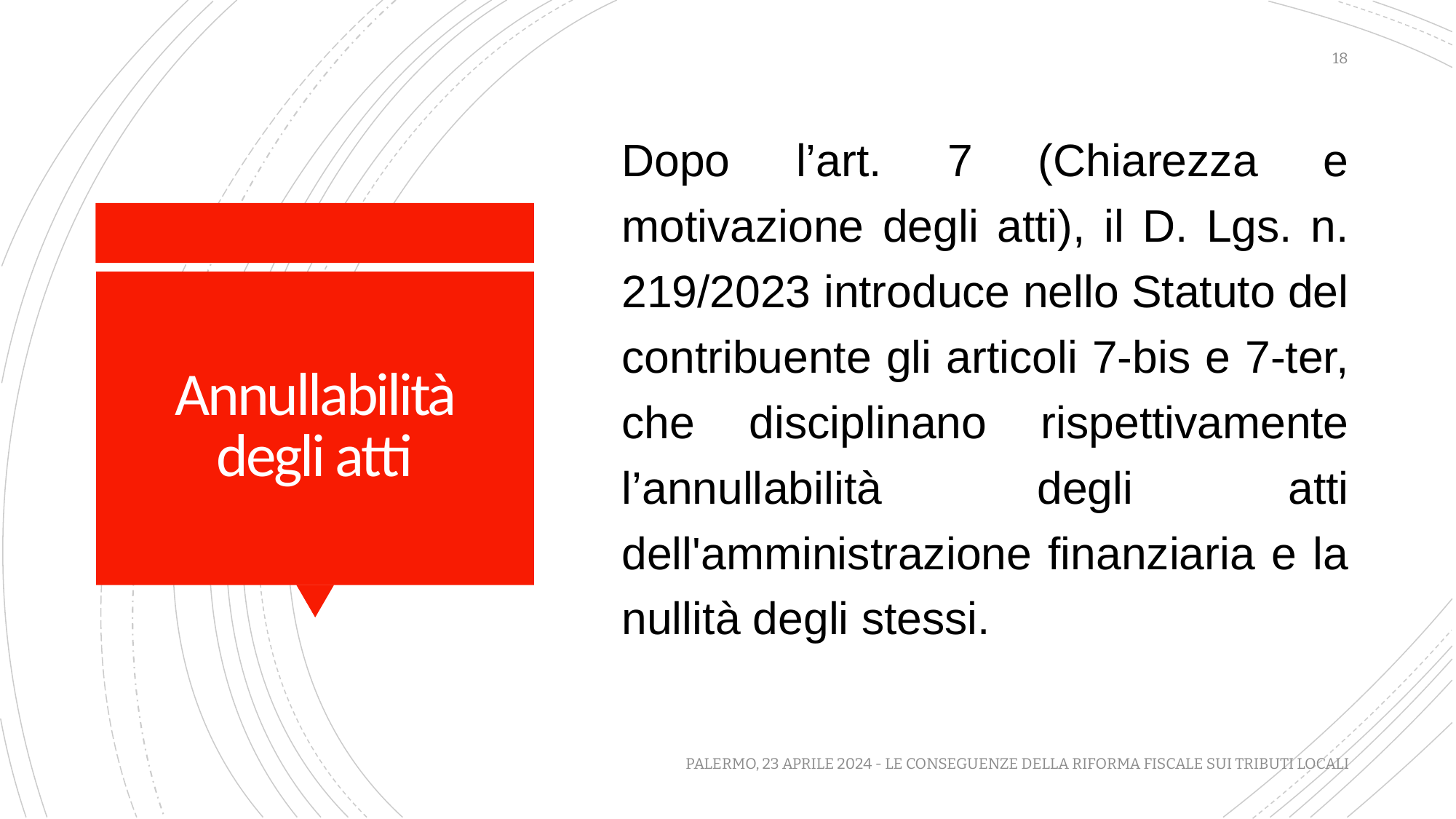

18
Dopo l’art. 7 (Chiarezza e motivazione degli atti), il D. Lgs. n. 219/2023 introduce nello Statuto del contribuente gli articoli 7-bis e 7-ter, che disciplinano rispettivamente l’annullabilità degli atti dell'amministrazione finanziaria e la nullità degli stessi.

# Annullabilità degli atti
PALERMO, 23 APRILE 2024 - LE CONSEGUENZE DELLA RIFORMA FISCALE SUI TRIBUTI LOCALI